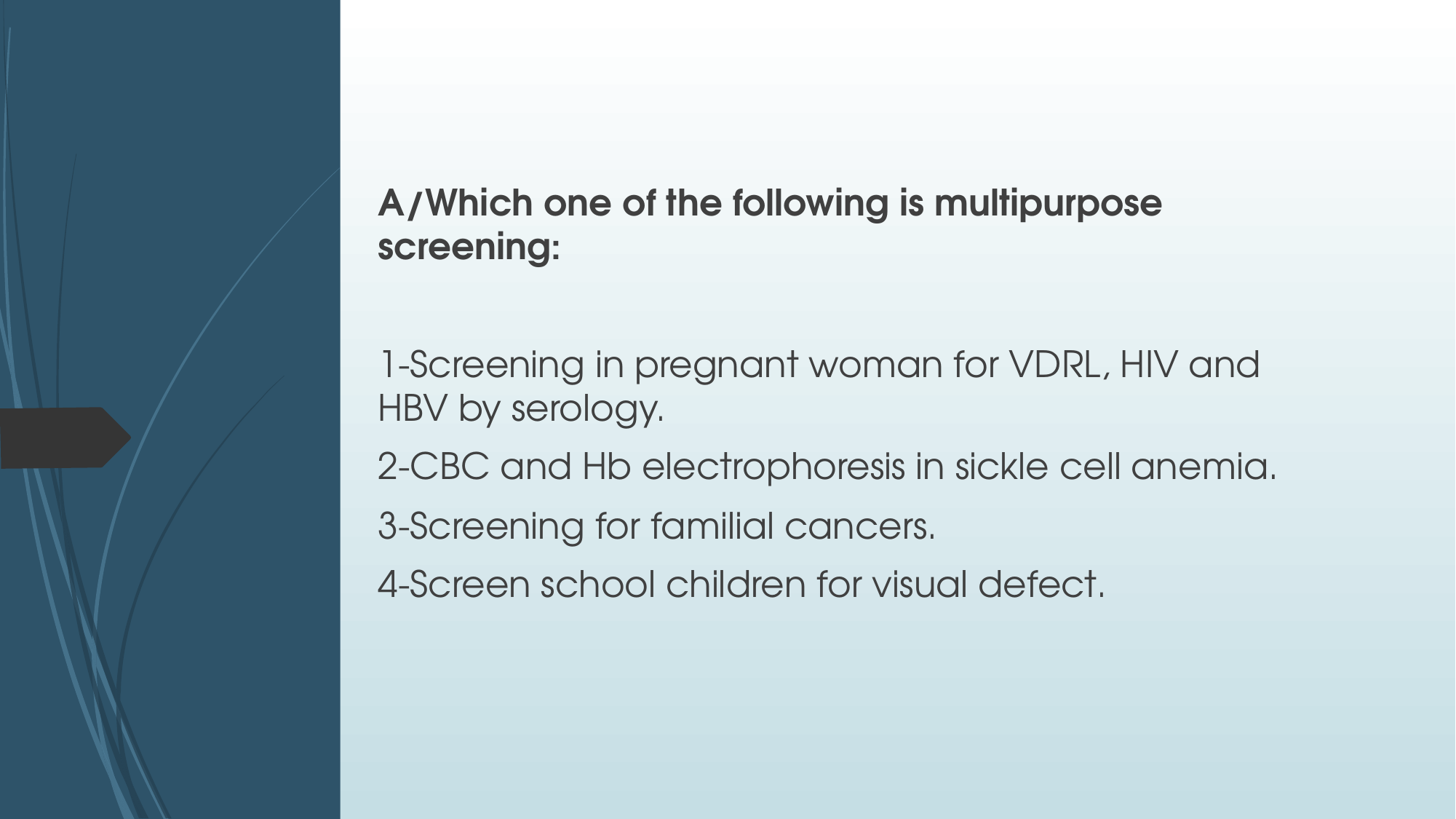

A/Which one of the following is multipurpose screening:

1-Screening in pregnant woman for VDRL, HIV and HBV by serology.
2-CBC and Hb electrophoresis in sickle cell anemia.
3-Screening for familial cancers.
4-Screen school children for visual defect.